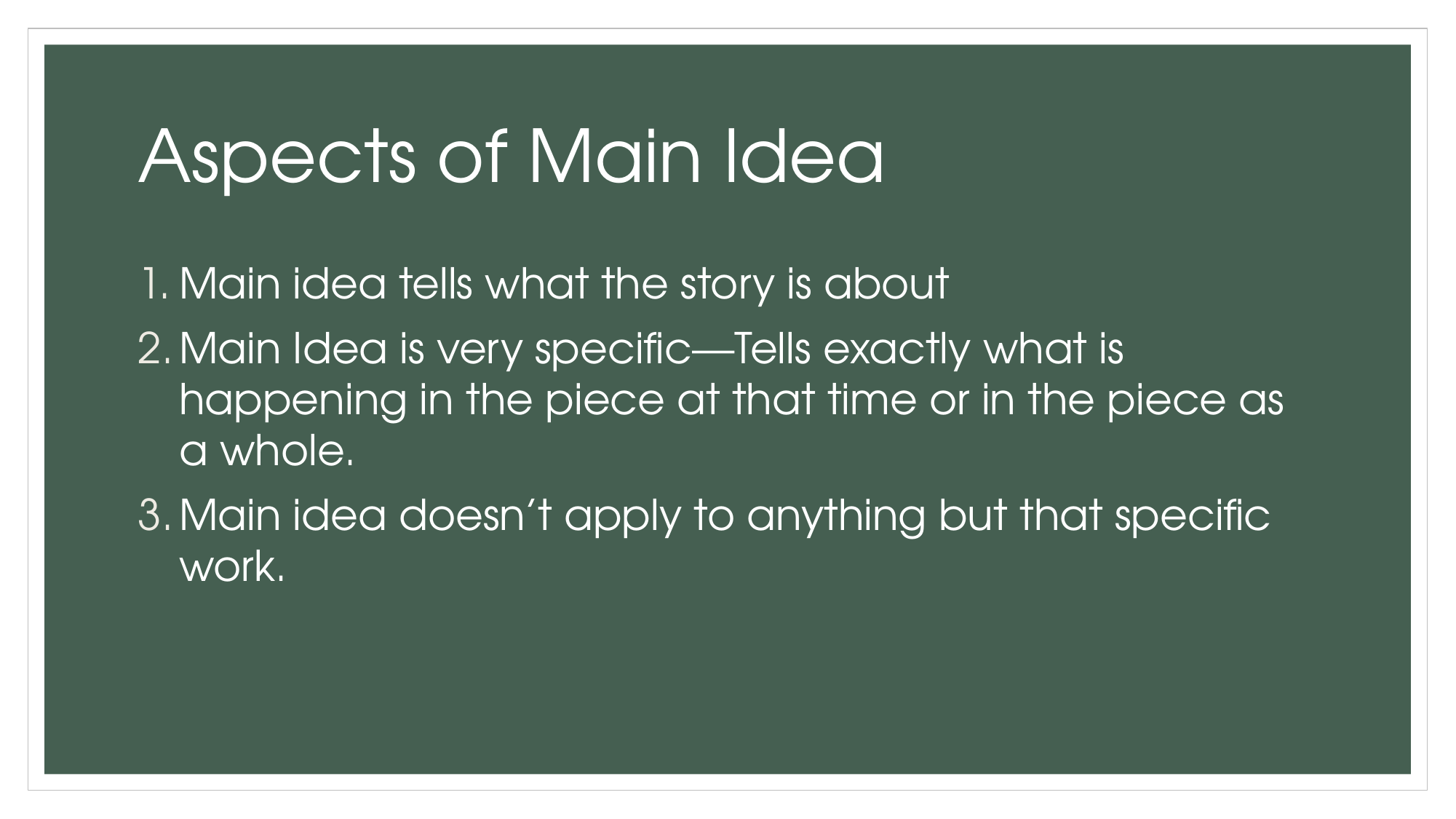

# Aspects of Main Idea
Main idea tells what the story is about
Main Idea is very specific—Tells exactly what is happening in the piece at that time or in the piece as a whole.
Main idea doesn’t apply to anything but that specific work.